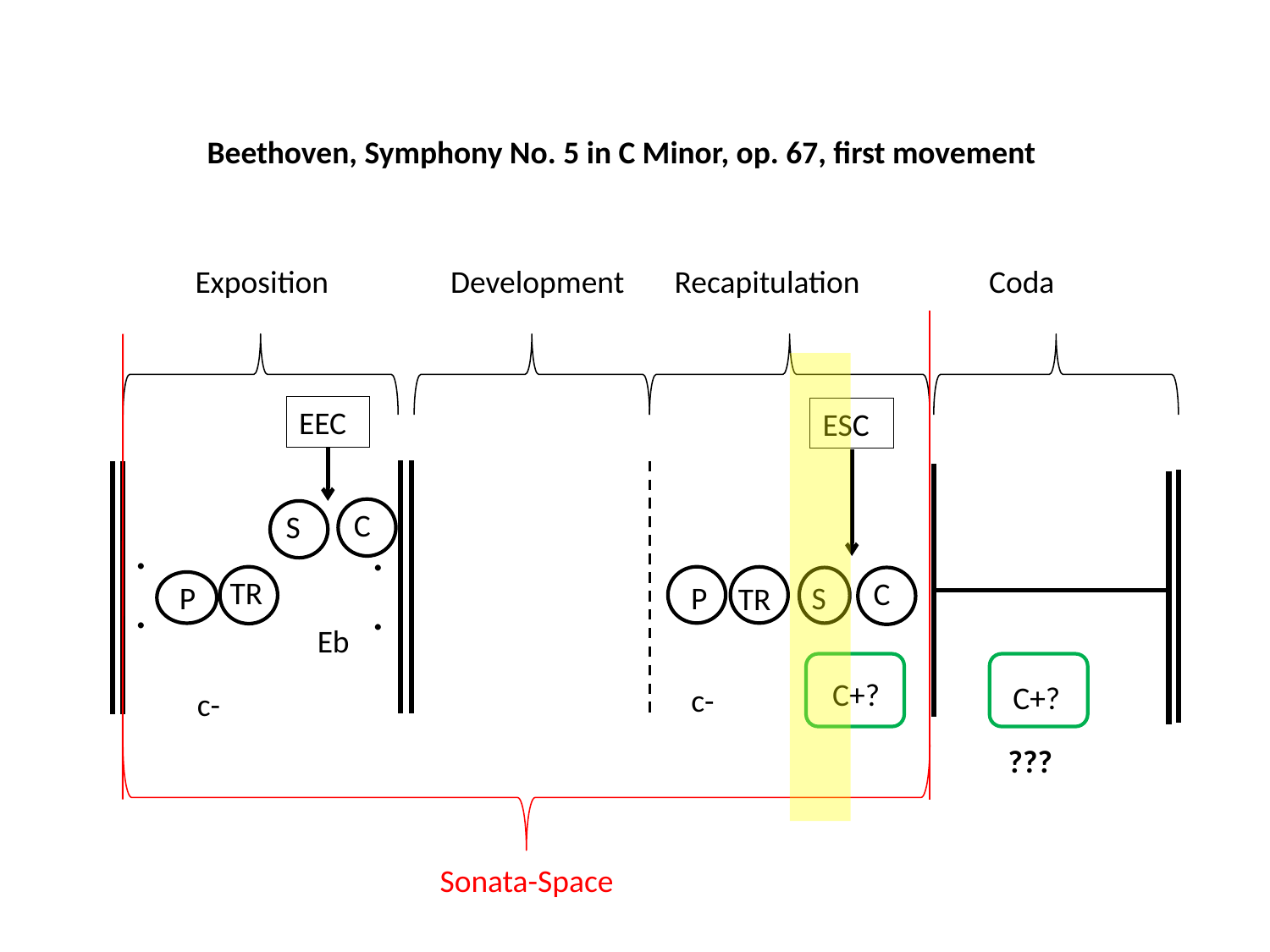

Beethoven, Symphony No. 5 in C Minor, op. 67, first movement

Exposition                 Development       Recapitulation                  Coda

EEC
ESC

C

S
.
.
.
.

TR

C
P
S

P
TR
Eb

C+?
C+?
c-
c-
???
Sonata-Space